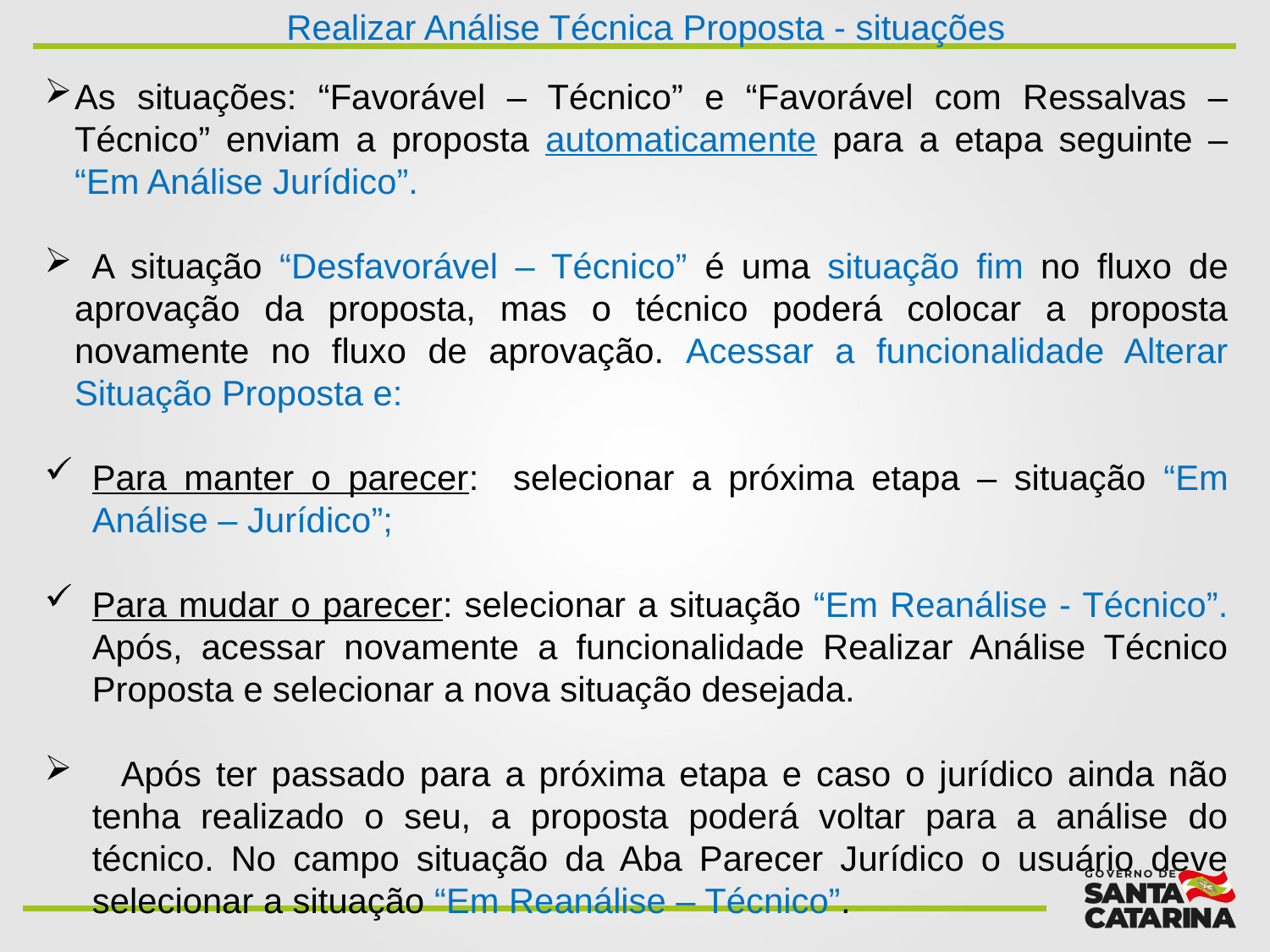

Realizar Análise Técnica Proposta - situações
As situações: “Favorável – Técnico” e “Favorável com Ressalvas – Técnico” enviam a proposta automaticamente para a etapa seguinte – “Em Análise Jurídico”.

 A situação “Desfavorável – Técnico” é uma situação fim no fluxo de aprovação da proposta, mas o técnico poderá colocar a proposta novamente no fluxo de aprovação. Acessar a funcionalidade Alterar Situação Proposta e:

Para manter o parecer:  selecionar a próxima etapa – situação “Em Análise – Jurídico”;

Para mudar o parecer: selecionar a situação “Em Reanálise - Técnico”. Após, acessar novamente a funcionalidade Realizar Análise Técnico Proposta e selecionar a nova situação desejada.

  Após ter passado para a próxima etapa e caso o jurídico ainda não tenha realizado o seu, a proposta poderá voltar para a análise do técnico. No campo situação da Aba Parecer Jurídico o usuário deve selecionar a situação “Em Reanálise – Técnico”.